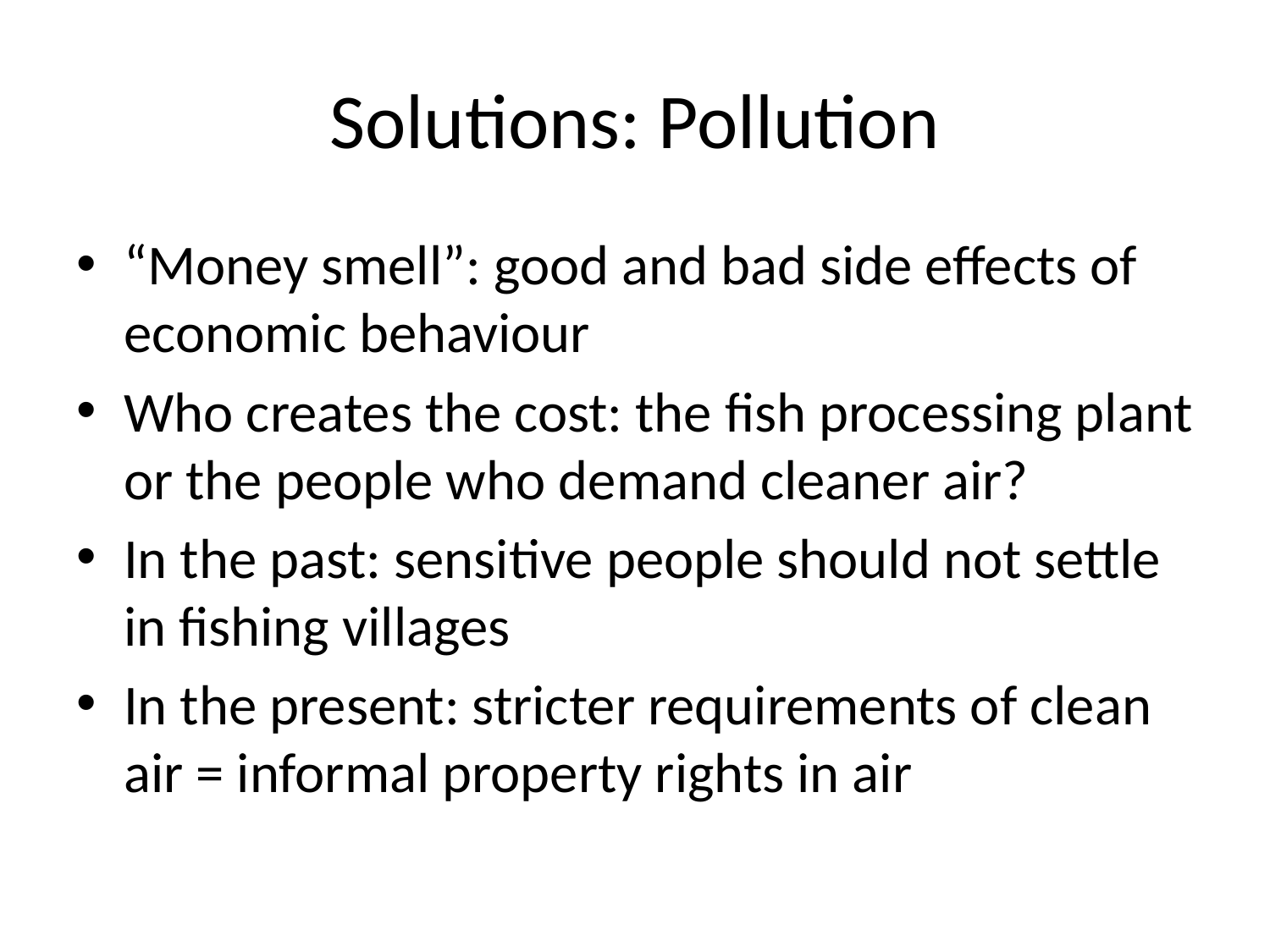

# Solutions: Pollution
“Money smell”: good and bad side effects of economic behaviour
Who creates the cost: the fish processing plant or the people who demand cleaner air?
In the past: sensitive people should not settle in fishing villages
In the present: stricter requirements of clean air = informal property rights in air